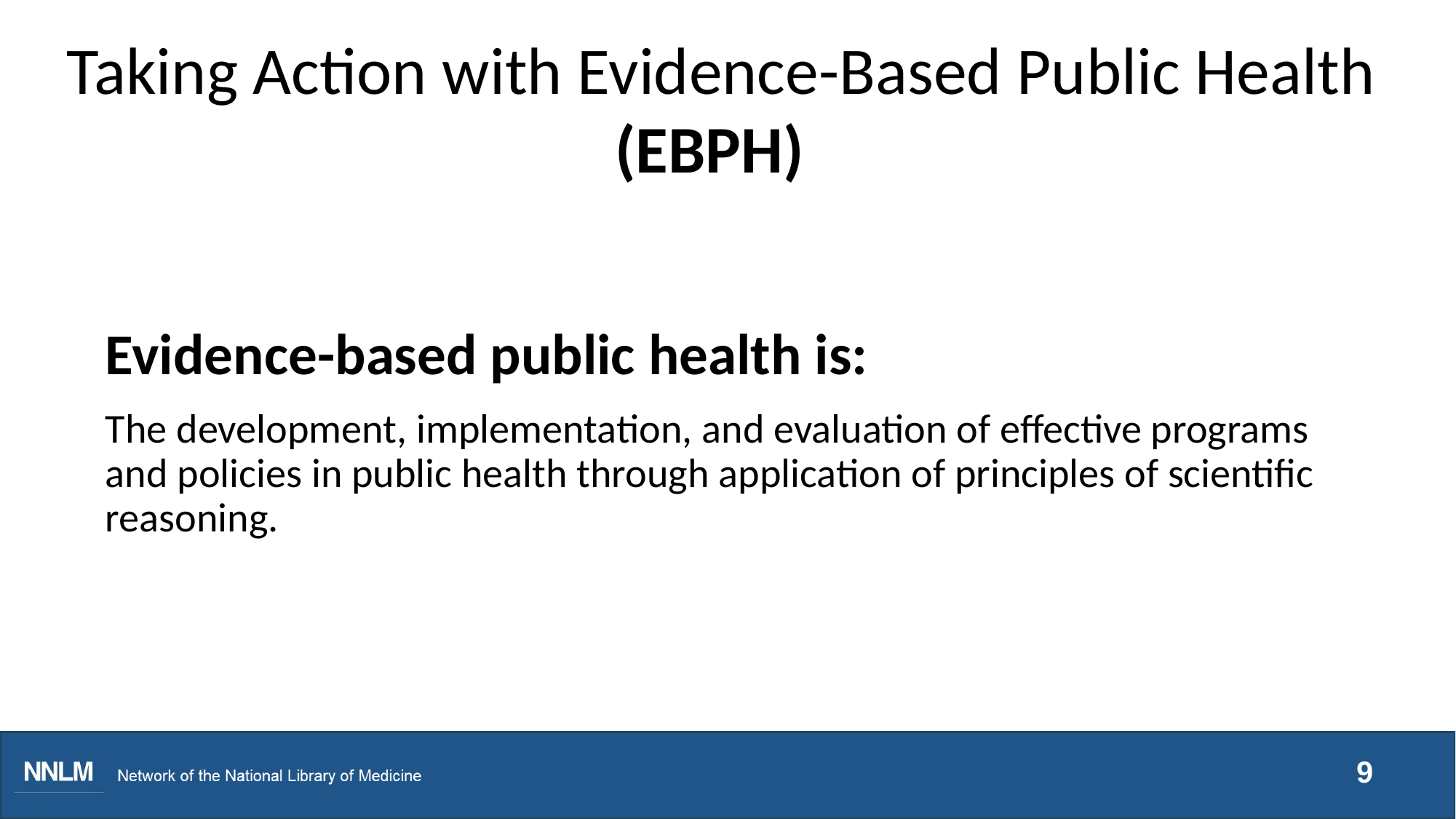

# Taking Action with Evidence-Based Public Health
(EBPH)
Evidence-based public health is:
The development, implementation, and evaluation of effective programs and policies in public health through application of principles of scientific reasoning.
9